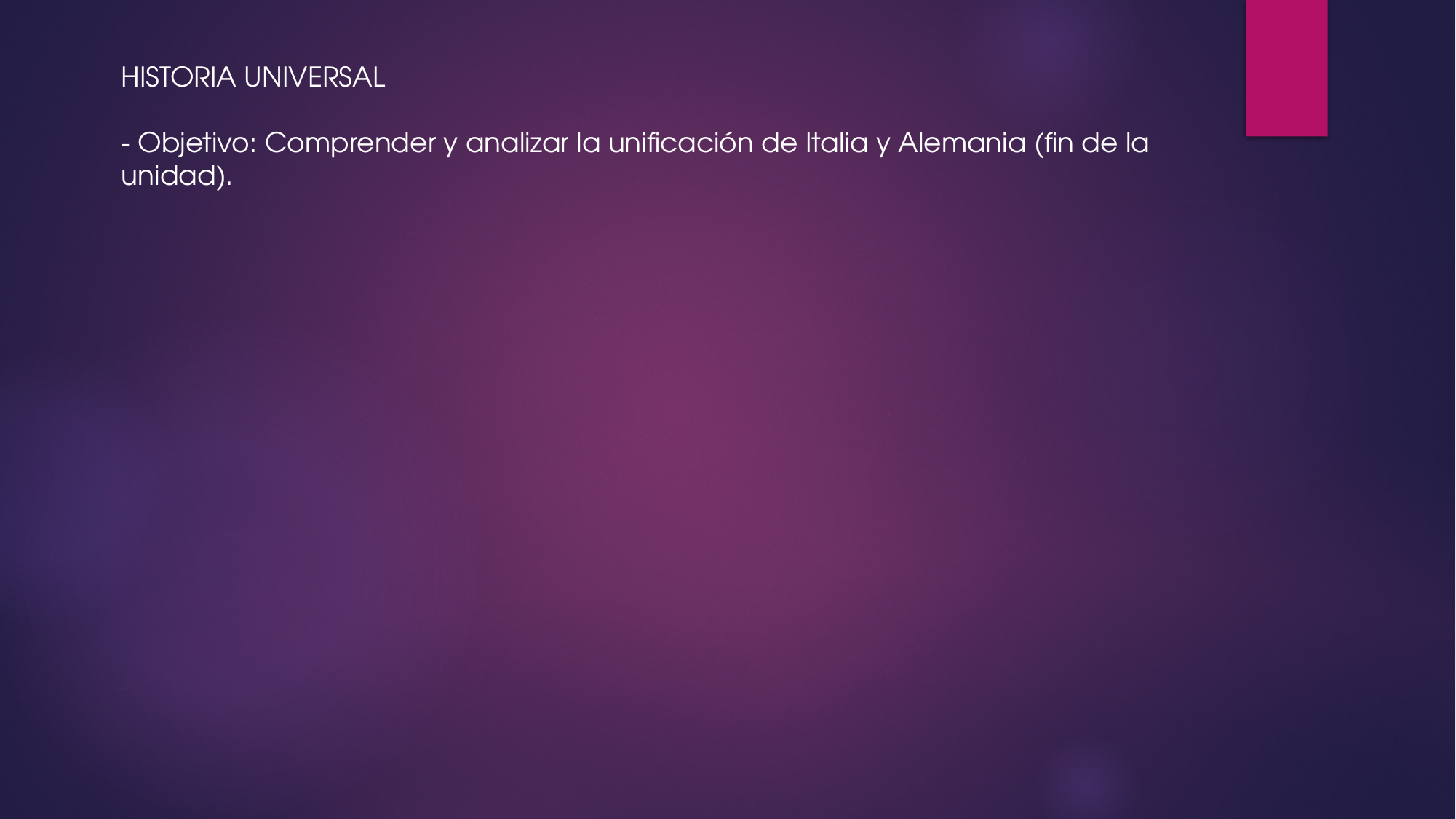

HISTORIA UNIVERSAL

- Objetivo: Comprender y analizar la unificación de Italia y Alemania (fin de la unidad).